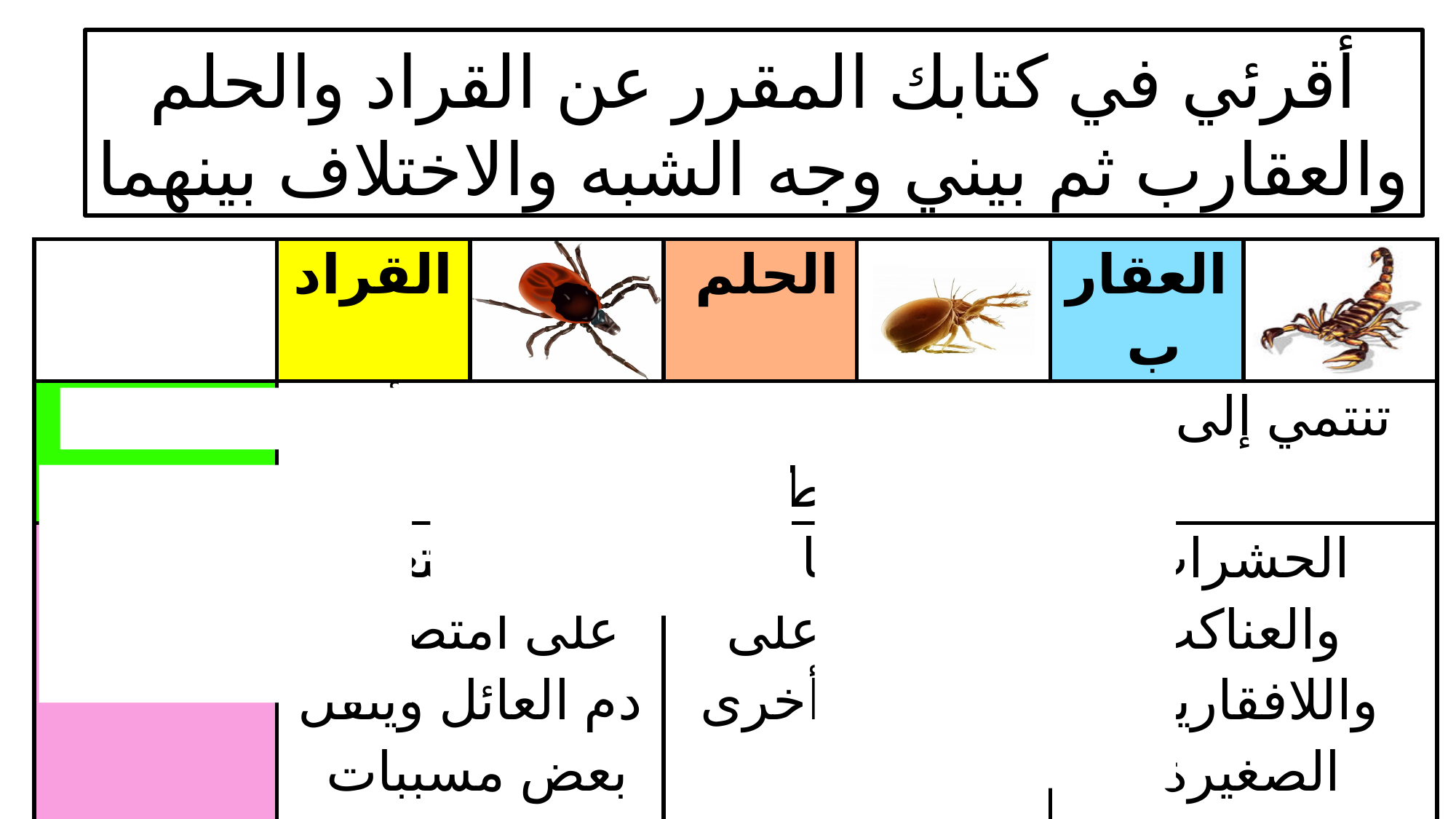

أقرئي في كتابك المقرر عن القراد والحلم والعقارب ثم بيني وجه الشبه والاختلاف بينهما
|  | القراد |  | الحلم |  | العقارب |  |
| --- | --- | --- | --- | --- | --- | --- |
| وجه الشبه | تنتمي إلى طائفة العناكب واجسم مكون من رأس صدر وبطن |  |  |  |  |  |
| التغذية | طفيلي يتغذى على امتصاص دم العائل وينقل بعض مسببات المرض كحمى جبال روكي واللايم |  | مفترسا أو متطفلا على حيوانات أخرى |  | الحشرات والعناكب واللافقاريات الصغيرة |  |